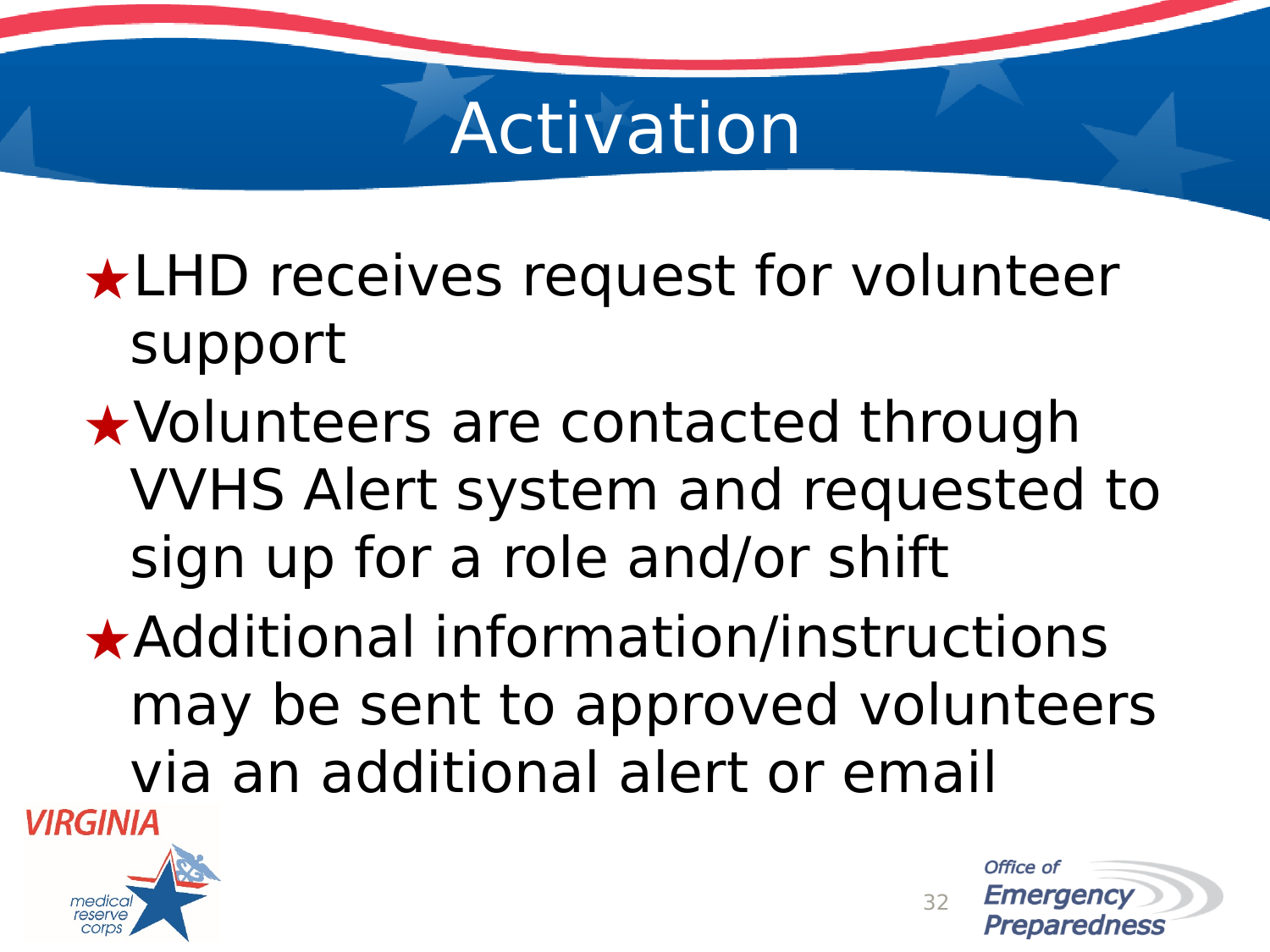

# Activation
LHD receives request for volunteer support
Volunteers are contacted through VVHS Alert system and requested to sign up for a role and/or shift
Additional information/instructions may be sent to approved volunteers via an additional alert or email
32